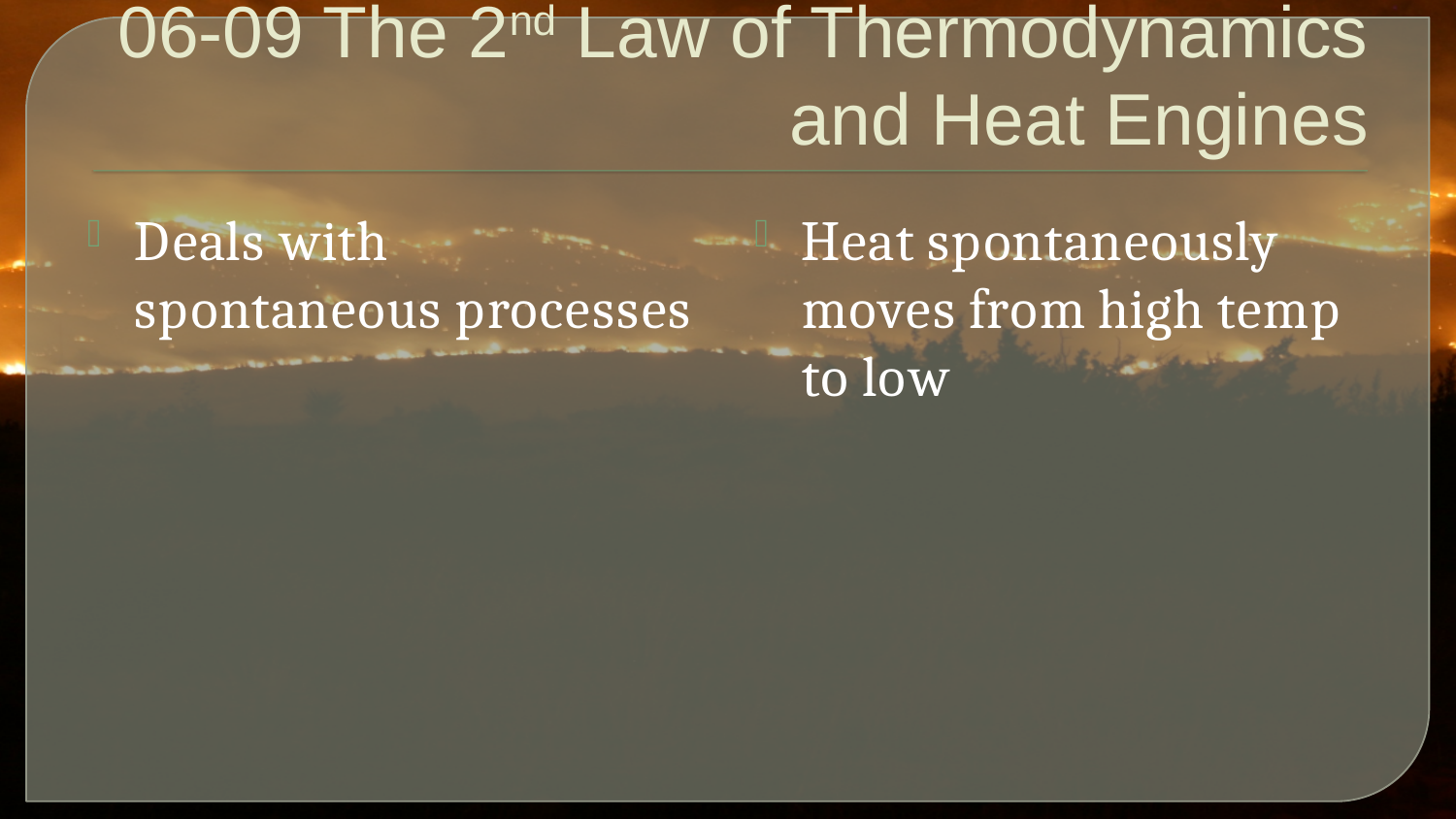

# 06-09 The 2nd Law of Thermodynamics and Heat Engines
Deals with spontaneous processes
Heat spontaneously moves from high temp to low